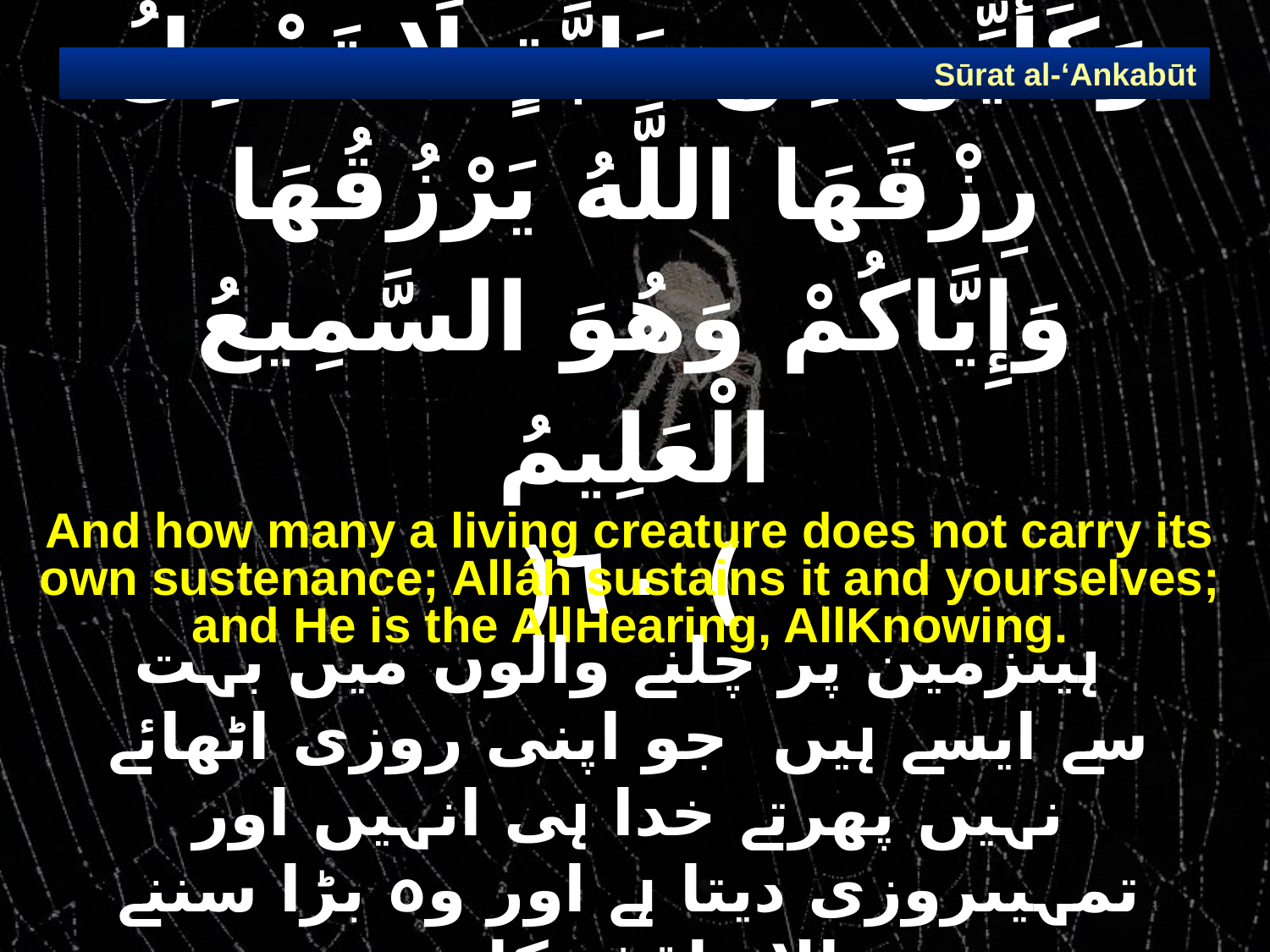

Sūrat al-‘Ankabūt
# وَكَأَيِّن مِن دَابَّةٍ لَا تَحْمِلُ رِزْقَهَا اللَّهُ يَرْزُقُهَا وَإِيَّاكُمْ وَهُوَ السَّمِيعُ الْعَلِيمُ ) ٦٠(
And how many a living creature does not carry its own sustenance; Alláh sustains it and yourselves; and He is the All­Hearing, All­Knowing.
 ہیںزمین پر چلنے والوں میں بہت سے ایسے ہیں  جو اپنی روزی اٹھائے نہیں پھرتے خدا ہی انہیں اور تمہیںروزی دیتا ہے اور وہ بڑا سننے والا واقف کار ہے